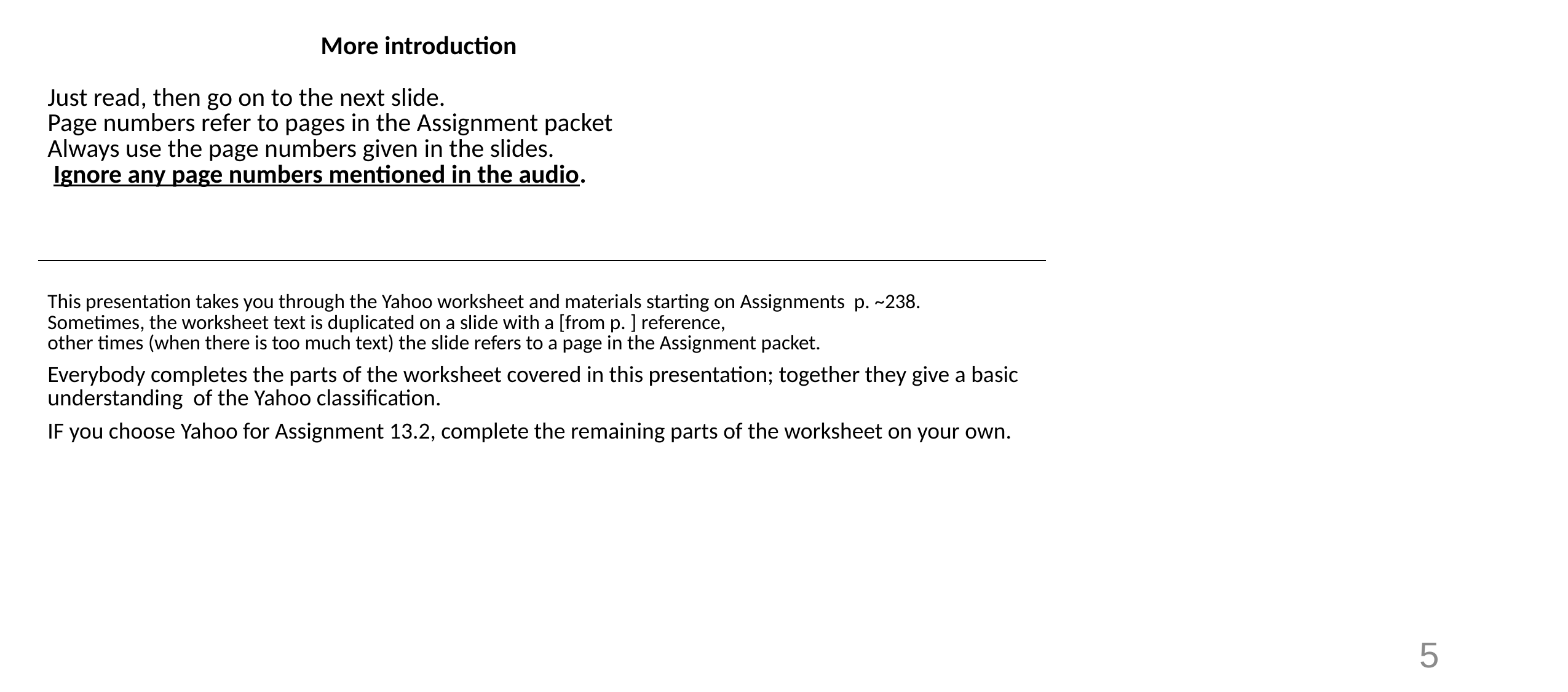

| More introduction Just read, then go on to the next slide. Page numbers refer to pages in the Assignment packet Always use the page numbers given in the slides. Ignore any page numbers mentioned in the audio. |
| --- |
|  |
| --- |
|  |
| --- |
| This presentation takes you through the Yahoo worksheet and materials starting on Assignments p. ~238. Sometimes, the worksheet text is duplicated on a slide with a [from p. ] reference, other times (when there is too much text) the slide refers to a page in the Assignment packet. Everybody completes the parts of the worksheet covered in this presentation; together they give a basic understanding of the Yahoo classification. IF you choose Yahoo for Assignment 13.2, complete the remaining parts of the worksheet on your own. |
5